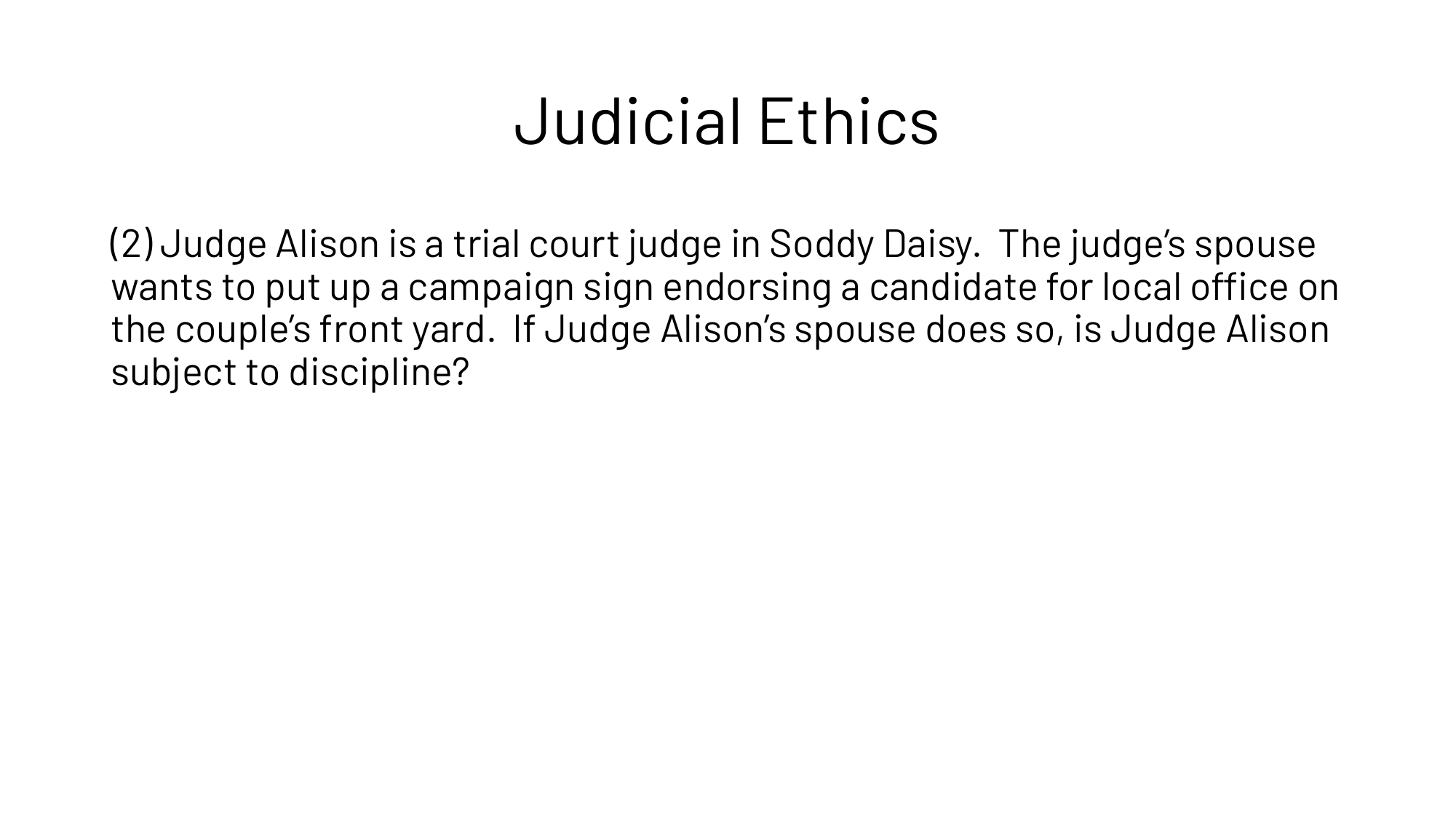

# Judicial Ethics
(2) Judge Alison is a trial court judge in Soddy Daisy.  The judge’s spouse wants to put up a campaign sign endorsing a candidate for local office on the couple’s front yard.  If Judge Alison’s spouse does so, is Judge Alison subject to discipline?